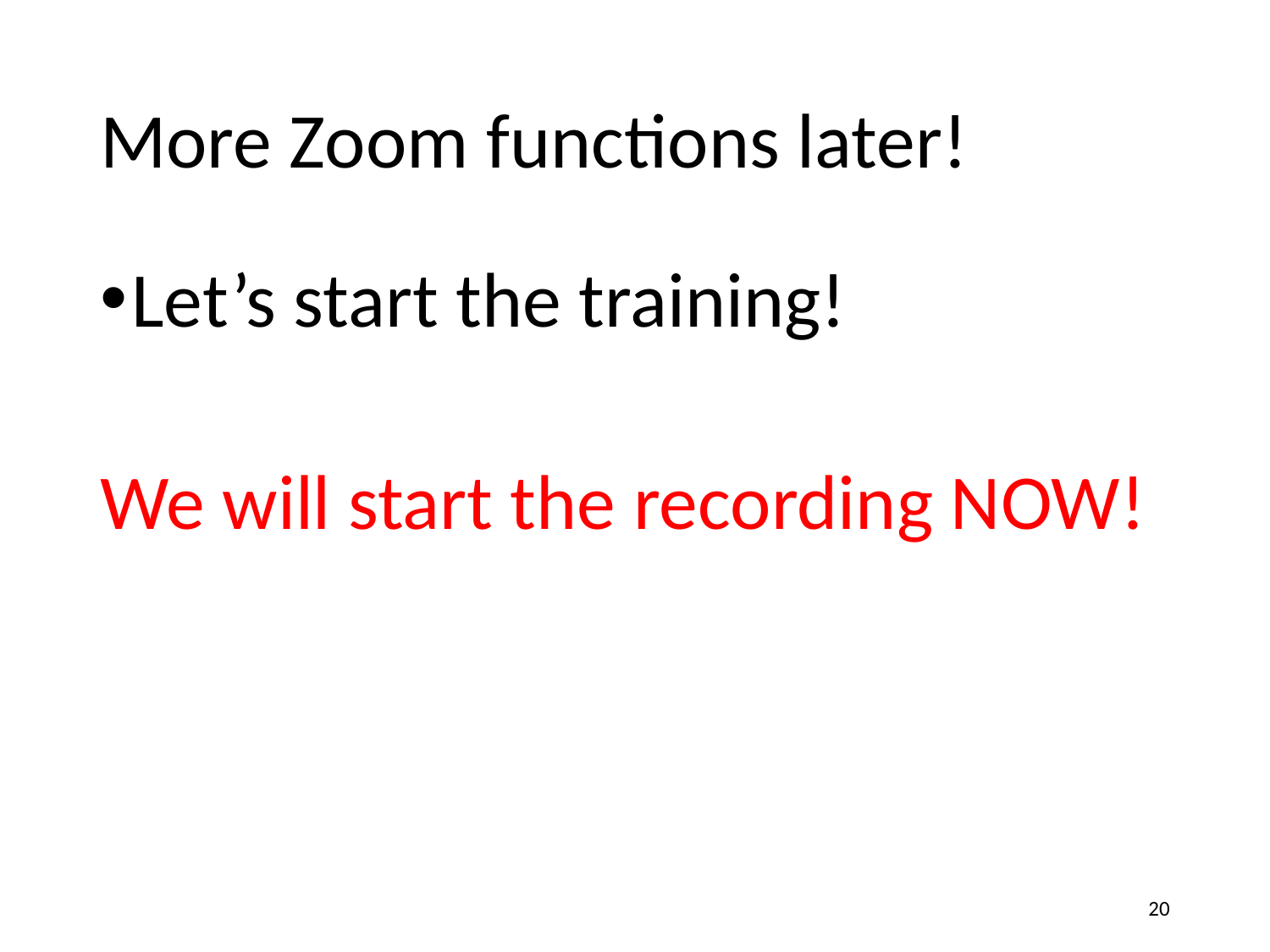

# More Zoom functions later!
Let’s start the training!

We will start the recording NOW!

20